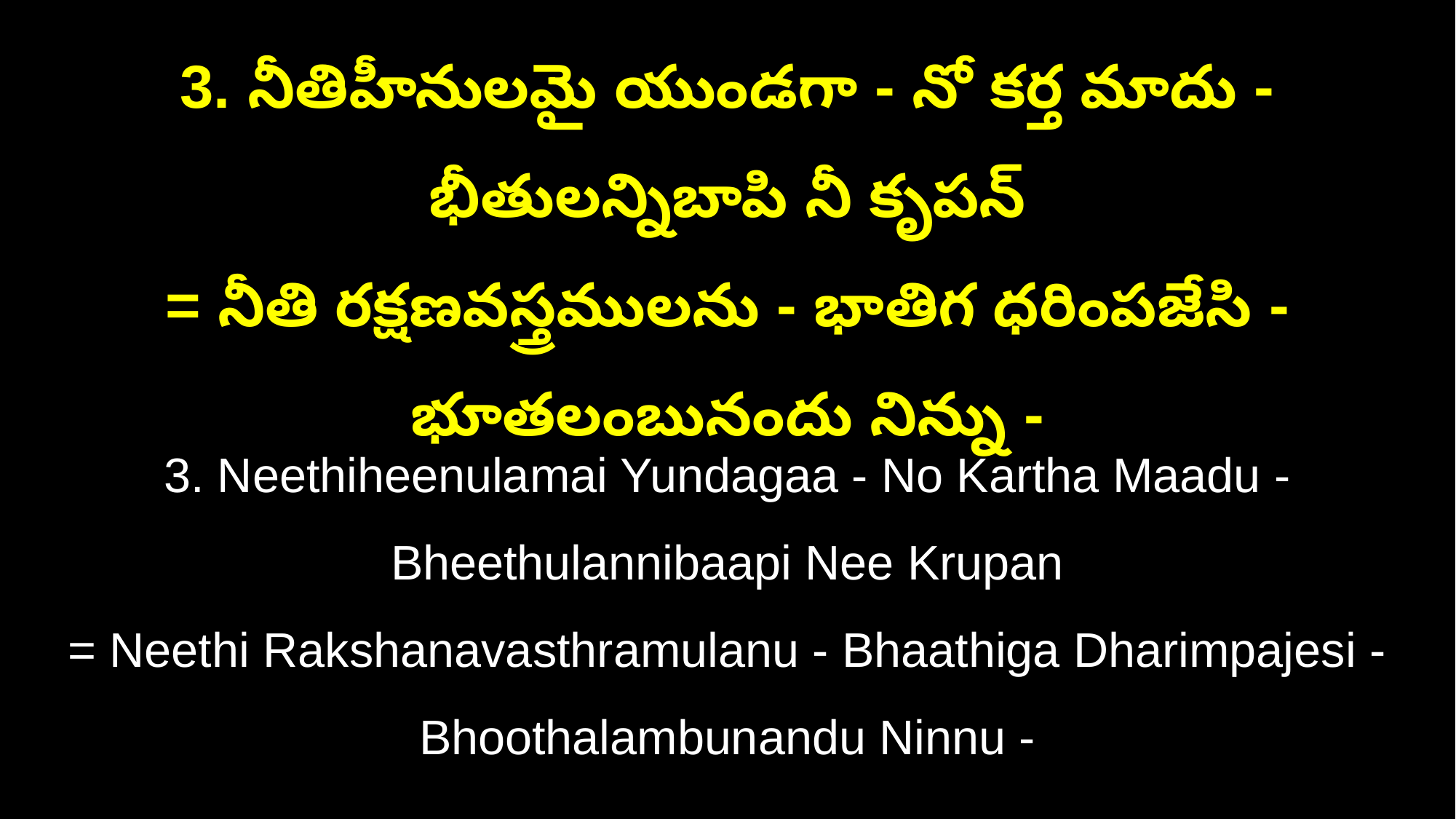

3. నీతిహీనులమై యుండగా - నో కర్త మాదు - భీతులన్నిబాపి నీ కృపన్
= నీతి రక్షణవస్త్రములను - భాతిగ ధరింపజేసి - భూతలంబునందు నిన్ను -
3. Neethiheenulamai Yundagaa - No Kartha Maadu - Bheethulannibaapi Nee Krupan
= Neethi Rakshanavasthramulanu - Bhaathiga Dharimpajesi - Bhoothalambunandu Ninnu -